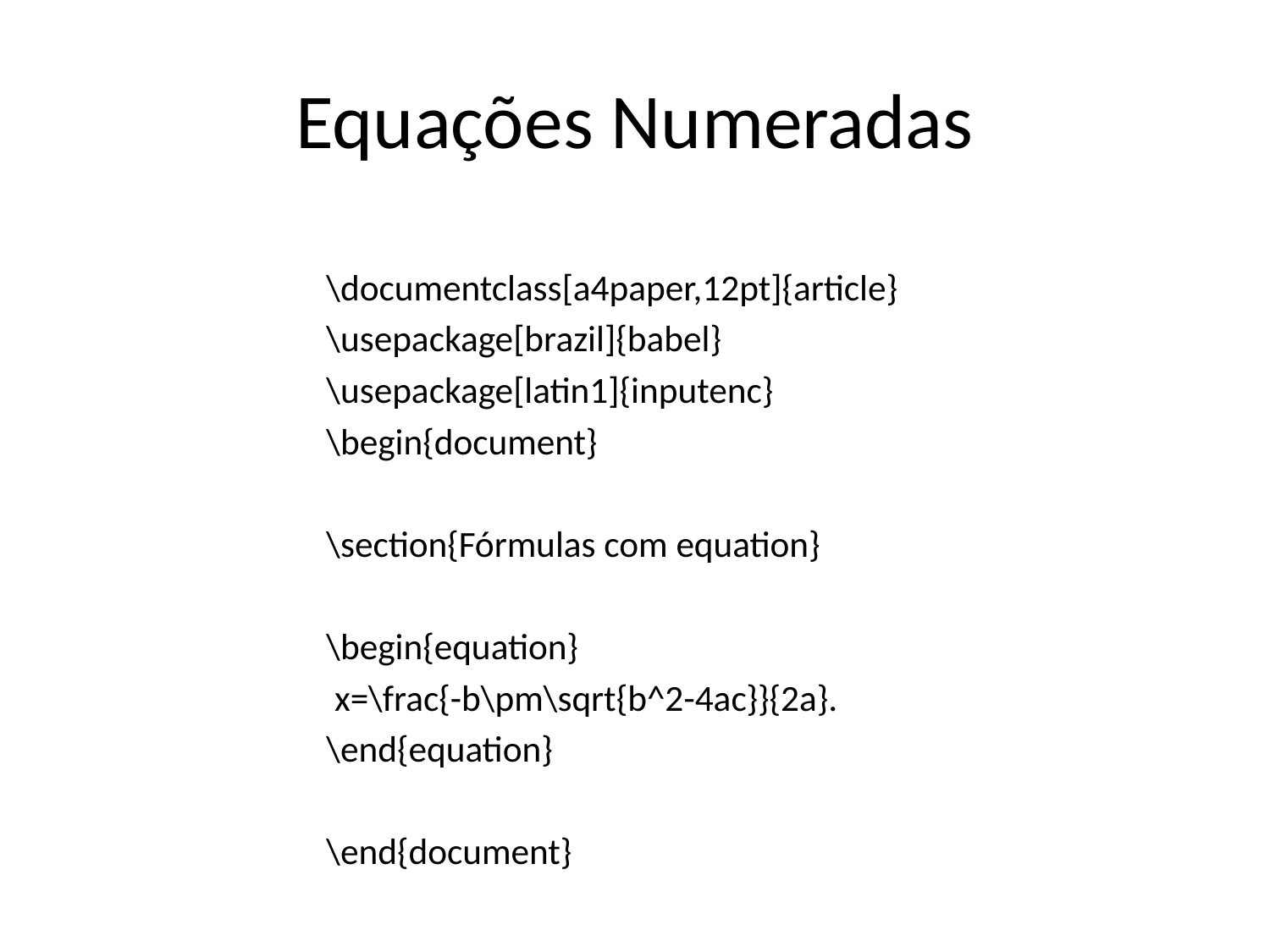

# Equações Numeradas
\documentclass[a4paper,12pt]{article}
\usepackage[brazil]{babel}
\usepackage[latin1]{inputenc}
\begin{document}

\section{Fórmulas com equation}

\begin{equation}
 x=\frac{-b\pm\sqrt{b^2-4ac}}{2a}.
\end{equation}

\end{document}